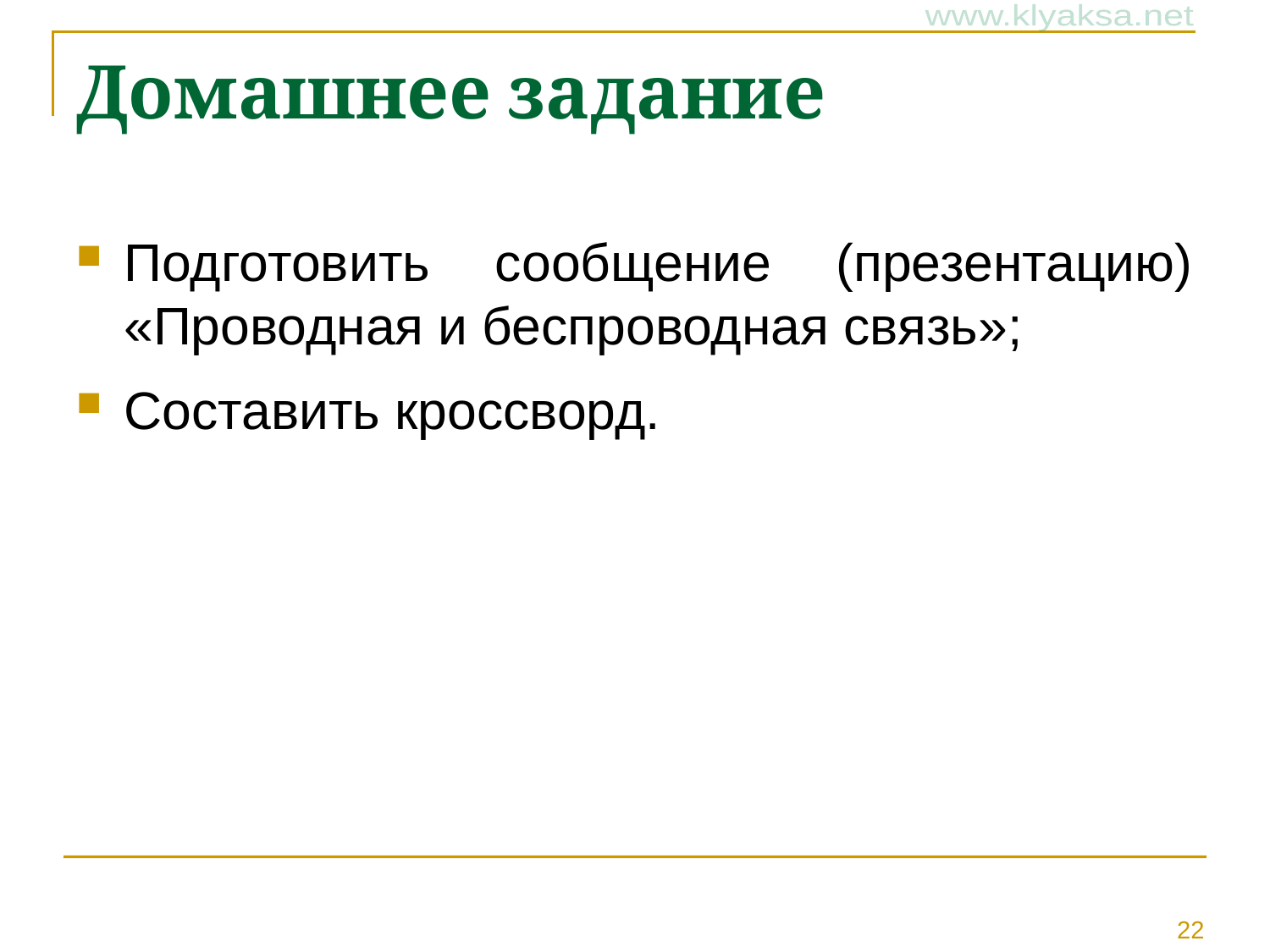

# Домашнее задание
Подготовить сообщение (презентацию) «Проводная и беспроводная связь»;
Составить кроссворд.